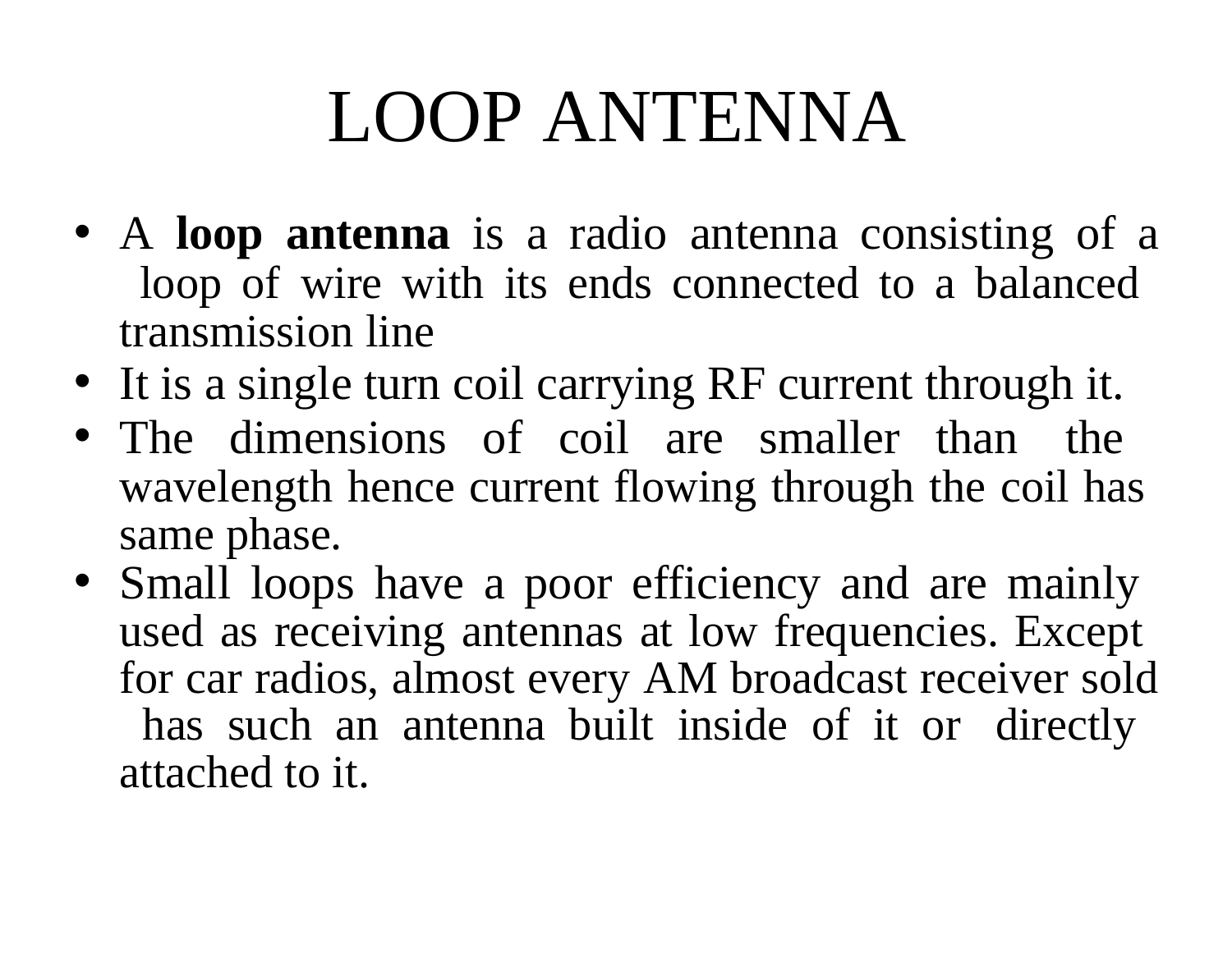

# LOOP ANTENNA
A loop antenna is a radio antenna consisting of a  loop of wire with its ends connected to a balanced  transmission line
It is a single turn coil carrying RF current through it.
The dimensions of coil are smaller than the  wavelength hence current flowing through the coil has  same phase.
Small loops have a poor efficiency and are mainly  used as receiving antennas at low frequencies. Except  for car radios, almost every AM broadcast receiver sold  has such an antenna built inside of it or directly  attached to it.